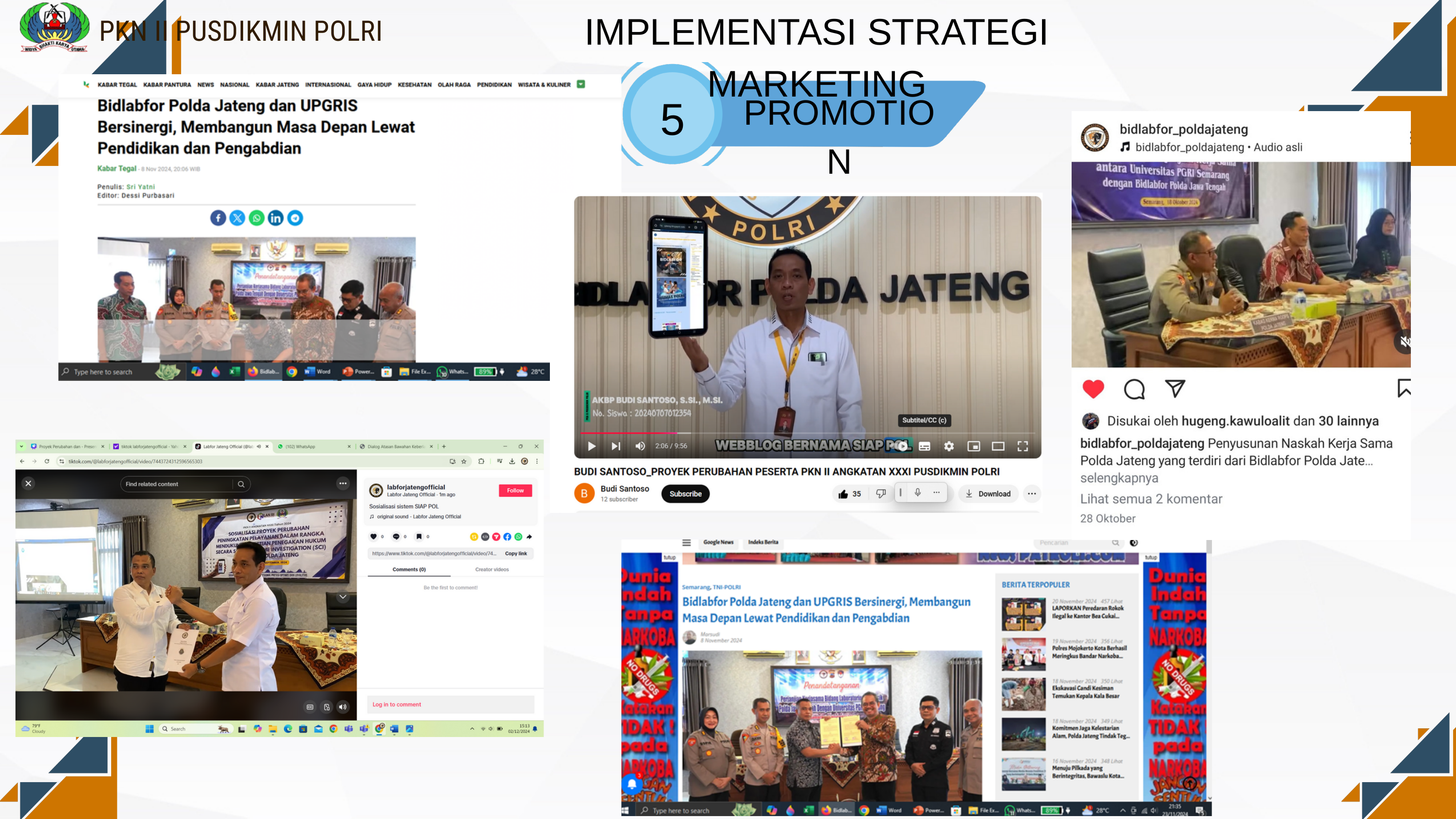

PKN II PUSDIKMIN POLRI

IMPLEMENTASI STRATEGI MARKETING

5
PROMOTION